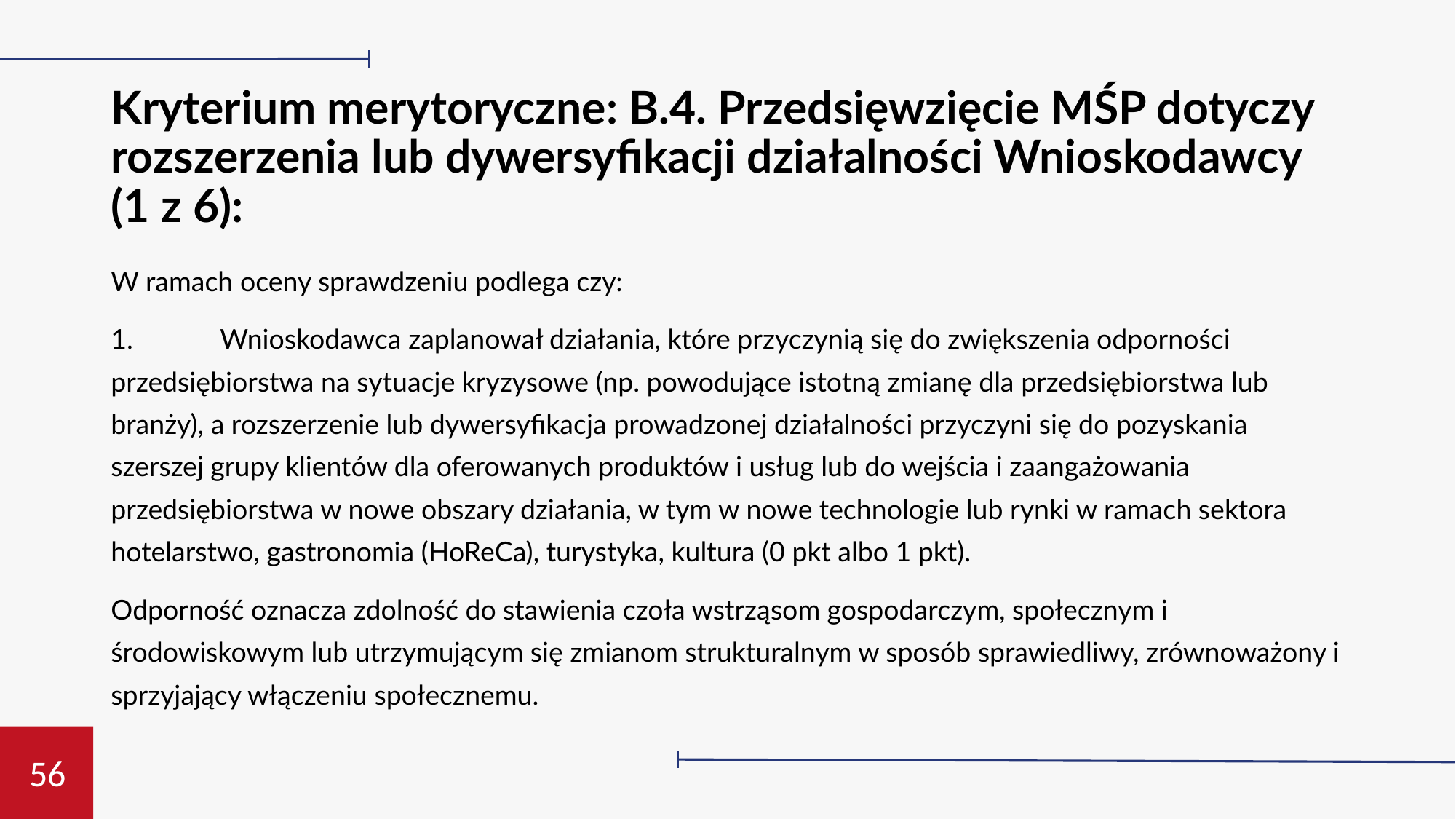

# Kryterium merytoryczne: B.4. Przedsięwzięcie MŚP dotyczy rozszerzenia lub dywersyfikacji działalności Wnioskodawcy (1 z 6):
W ramach oceny sprawdzeniu podlega czy:
1.	Wnioskodawca zaplanował działania, które przyczynią się do zwiększenia odporności przedsiębiorstwa na sytuacje kryzysowe (np. powodujące istotną zmianę dla przedsiębiorstwa lub branży), a rozszerzenie lub dywersyfikacja prowadzonej działalności przyczyni się do pozyskania szerszej grupy klientów dla oferowanych produktów i usług lub do wejścia i zaangażowania przedsiębiorstwa w nowe obszary działania, w tym w nowe technologie lub rynki w ramach sektora hotelarstwo, gastronomia (HoReCa), turystyka, kultura (0 pkt albo 1 pkt).
Odporność oznacza zdolność do stawienia czoła wstrząsom gospodarczym, społecznym i środowiskowym lub utrzymującym się zmianom strukturalnym w sposób sprawiedliwy, zrównoważony i sprzyjający włączeniu społecznemu.

56